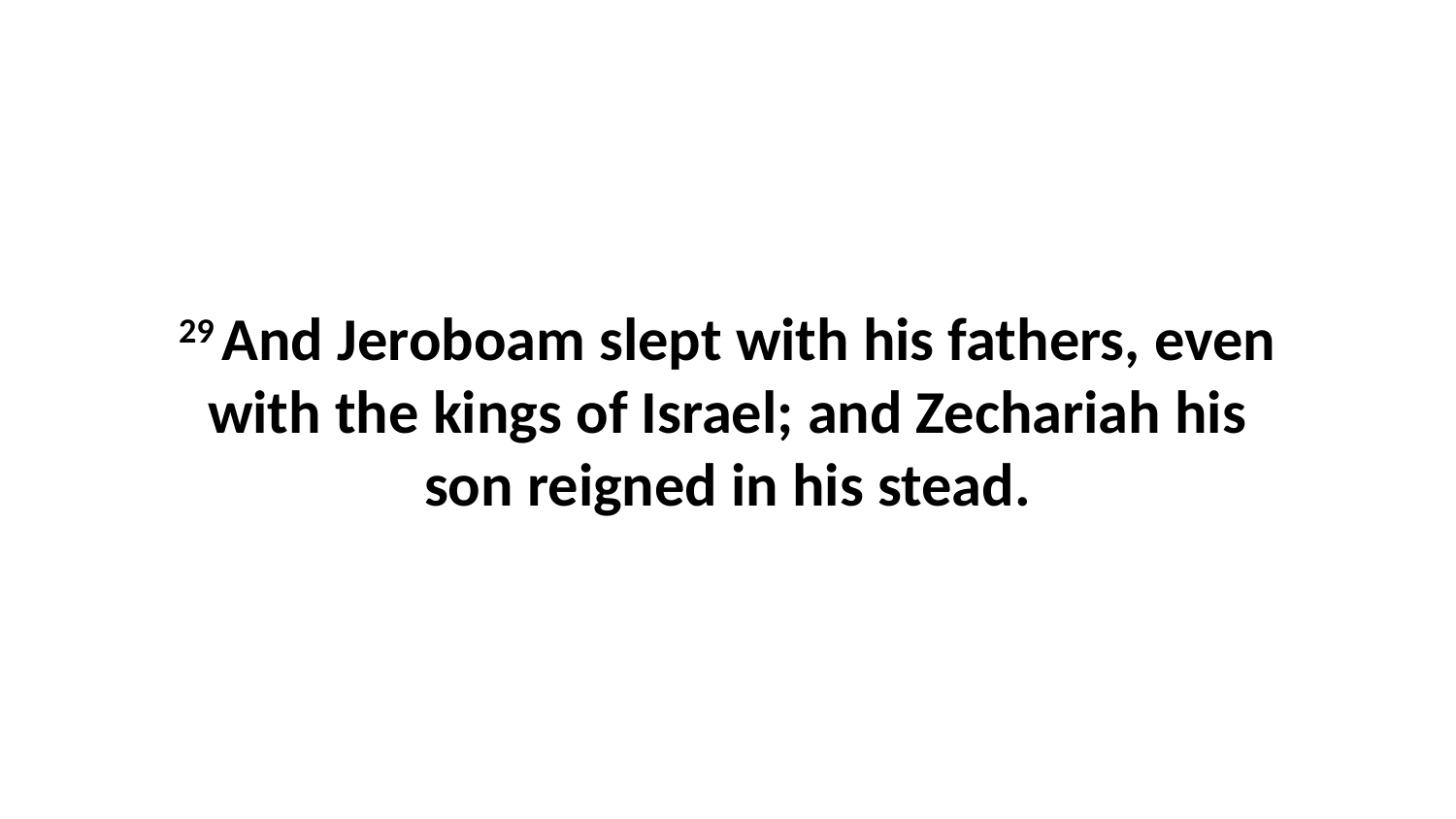

29 And Jeroboam slept with his fathers, even with the kings of Israel; and Zechariah his son reigned in his stead.